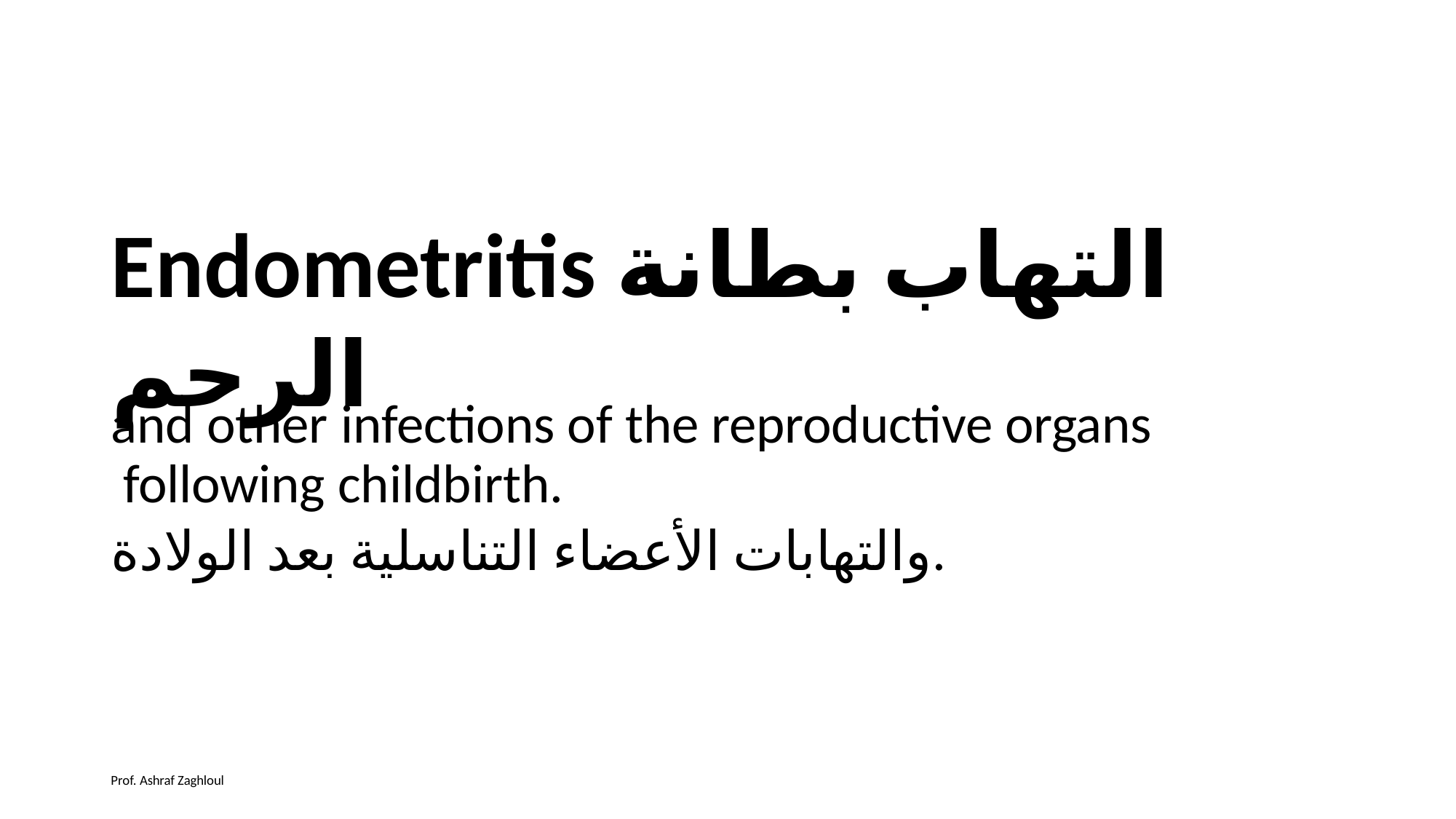

Endometritis التهاب بطانة الرحم
and other infections of the reproductive organs  following childbirth.
والتهابات الأعضاء التناسلية بعد الولادة.
Prof. Ashraf Zaghloul